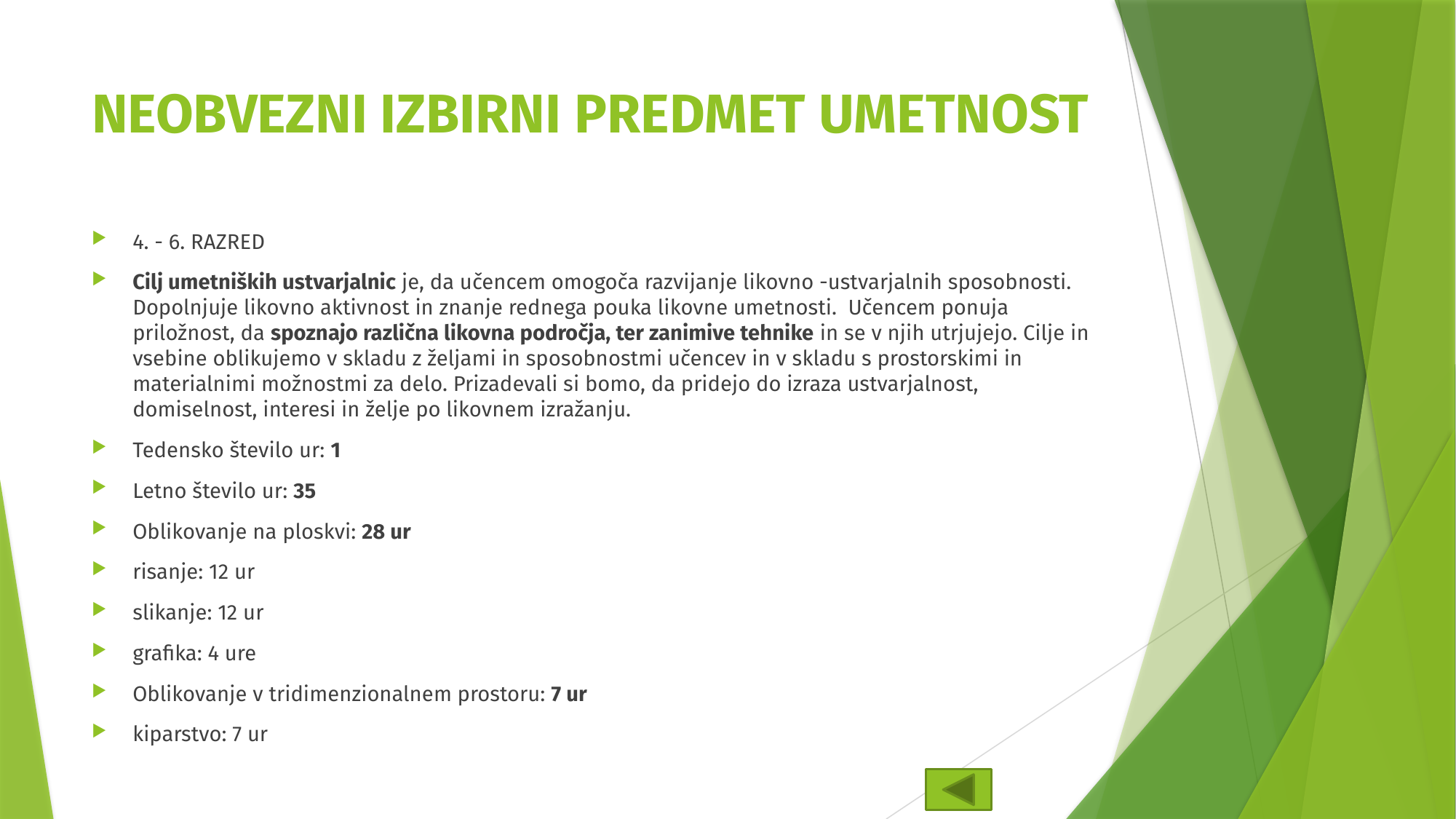

# NEOBVEZNI IZBIRNI PREDMET UMETNOST
4. - 6. RAZRED
Cilj umetniških ustvarjalnic je, da učencem omogoča razvijanje likovno -ustvarjalnih sposobnosti. Dopolnjuje likovno aktivnost in znanje rednega pouka likovne umetnosti.  Učencem ponuja priložnost, da spoznajo različna likovna področja, ter zanimive tehnike in se v njih utrjujejo. Cilje in vsebine oblikujemo v skladu z željami in sposobnostmi učencev in v skladu s prostorskimi in materialnimi možnostmi za delo. Prizadevali si bomo, da pridejo do izraza ustvarjalnost, domiselnost, interesi in želje po likovnem izražanju.
Tedensko število ur: 1
Letno število ur: 35
Oblikovanje na ploskvi: 28 ur
risanje: 12 ur
slikanje: 12 ur
grafika: 4 ure
Oblikovanje v tridimenzionalnem prostoru: 7 ur
kiparstvo: 7 ur